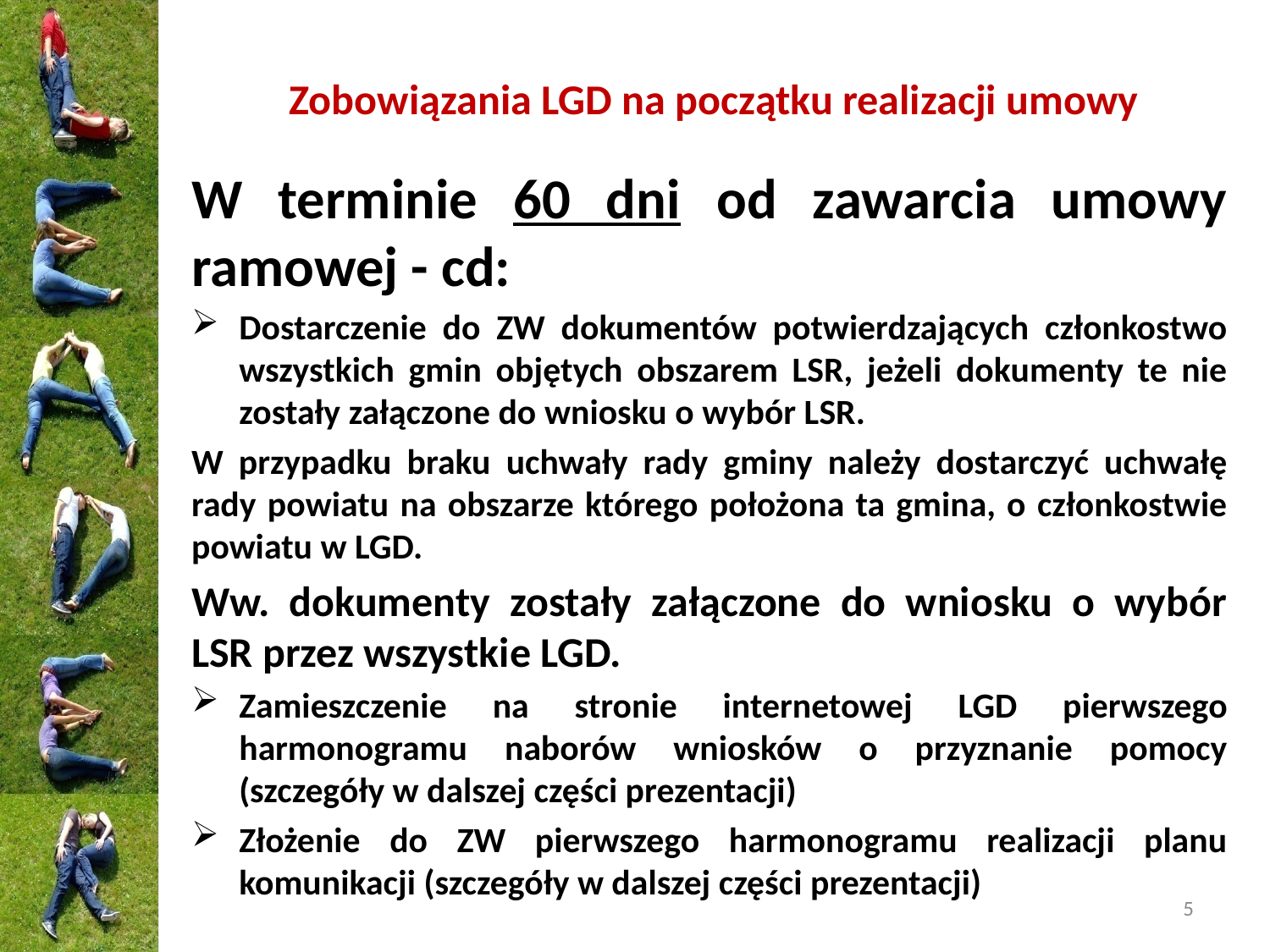

# Zobowiązania LGD na początku realizacji umowy
W terminie 60 dni od zawarcia umowy ramowej - cd:
Dostarczenie do ZW dokumentów potwierdzających członkostwo wszystkich gmin objętych obszarem LSR, jeżeli dokumenty te nie zostały załączone do wniosku o wybór LSR.
W przypadku braku uchwały rady gminy należy dostarczyć uchwałę rady powiatu na obszarze którego położona ta gmina, o członkostwie powiatu w LGD.
Ww. dokumenty zostały załączone do wniosku o wybór LSR przez wszystkie LGD.
Zamieszczenie na stronie internetowej LGD pierwszego harmonogramu naborów wniosków o przyznanie pomocy (szczegóły w dalszej części prezentacji)
Złożenie do ZW pierwszego harmonogramu realizacji planu komunikacji (szczegóły w dalszej części prezentacji)

5